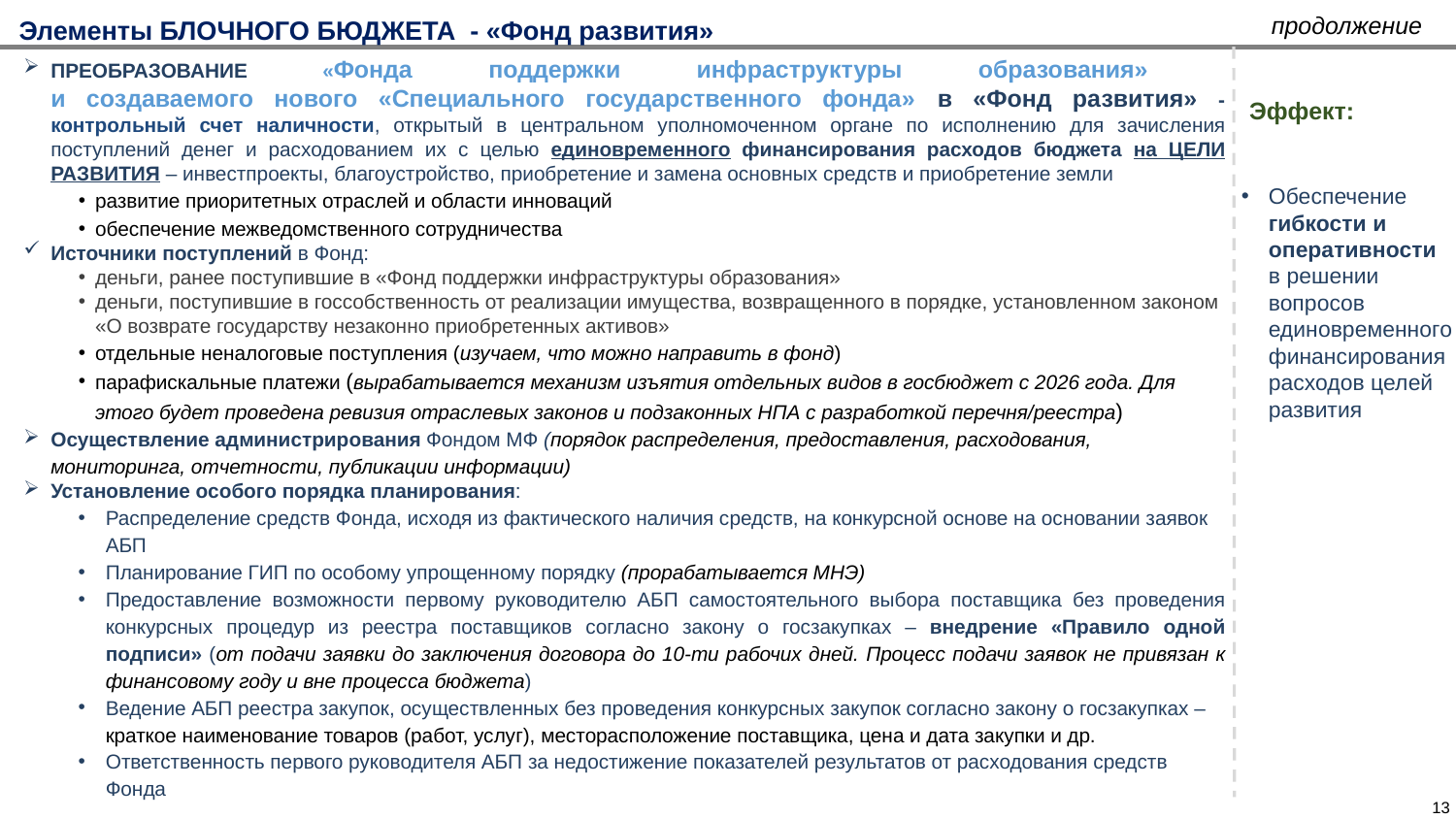

продолжение
Элементы БЛОЧНОГО БЮДЖЕТА  - «Фонд развития»

ПРЕОБРАЗОВАНИЕ «Фонда поддержки инфраструктуры образования»
и создаваемого нового «Специального государственного фонда» в «Фонд развития» - контрольный счет наличности, открытый в центральном уполномоченном органе по исполнению для зачисления поступлений денег и расходованием их с целью единовременного финансирования расходов бюджета на ЦЕЛИ РАЗВИТИЯ – инвестпроекты, благоустройство, приобретение и замена основных средств и приобретение земли
развитие приоритетных отраслей и области инноваций
обеспечение межведомственного сотрудничества
Источники поступлений в Фонд:
деньги, ранее поступившие в «Фонд поддержки инфраструктуры образования»
деньги, поступившие в госсобственность от реализации имущества, возвращенного в порядке, установленном законом «О возврате государству незаконно приобретенных активов»
отдельные неналоговые поступления (изучаем, что можно направить в фонд)
парафискальные платежи (вырабатывается механизм изъятия отдельных видов в госбюджет с 2026 года. Для этого будет проведена ревизия отраслевых законов и подзаконных НПА с разработкой перечня/реестра)
Осуществление администрирования Фондом МФ (порядок распределения, предоставления, расходования, мониторинга, отчетности, публикации информации)
Установление особого порядка планирования:
Распределение средств Фонда, исходя из фактического наличия средств, на конкурсной основе на основании заявок АБП
Планирование ГИП по особому упрощенному порядку (прорабатывается МНЭ)
Предоставление возможности первому руководителю АБП самостоятельного выбора поставщика без проведения конкурсных процедур из реестра поставщиков согласно закону о госзакупках – внедрение «Правило одной подписи» (от подачи заявки до заключения договора до 10-ти рабочих дней. Процесс подачи заявок не привязан к финансовому году и вне процесса бюджета)
Ведение АБП реестра закупок, осуществленных без проведения конкурсных закупок согласно закону о госзакупках – краткое наименование товаров (работ, услуг), месторасположение поставщика, цена и дата закупки и др.
Ответственность первого руководителя АБП за недостижение показателей результатов от расходования средств Фонда
Эффект:
Обеспечение гибкости и оперативности
в решении вопросов единовременного финансирования расходов целей развития